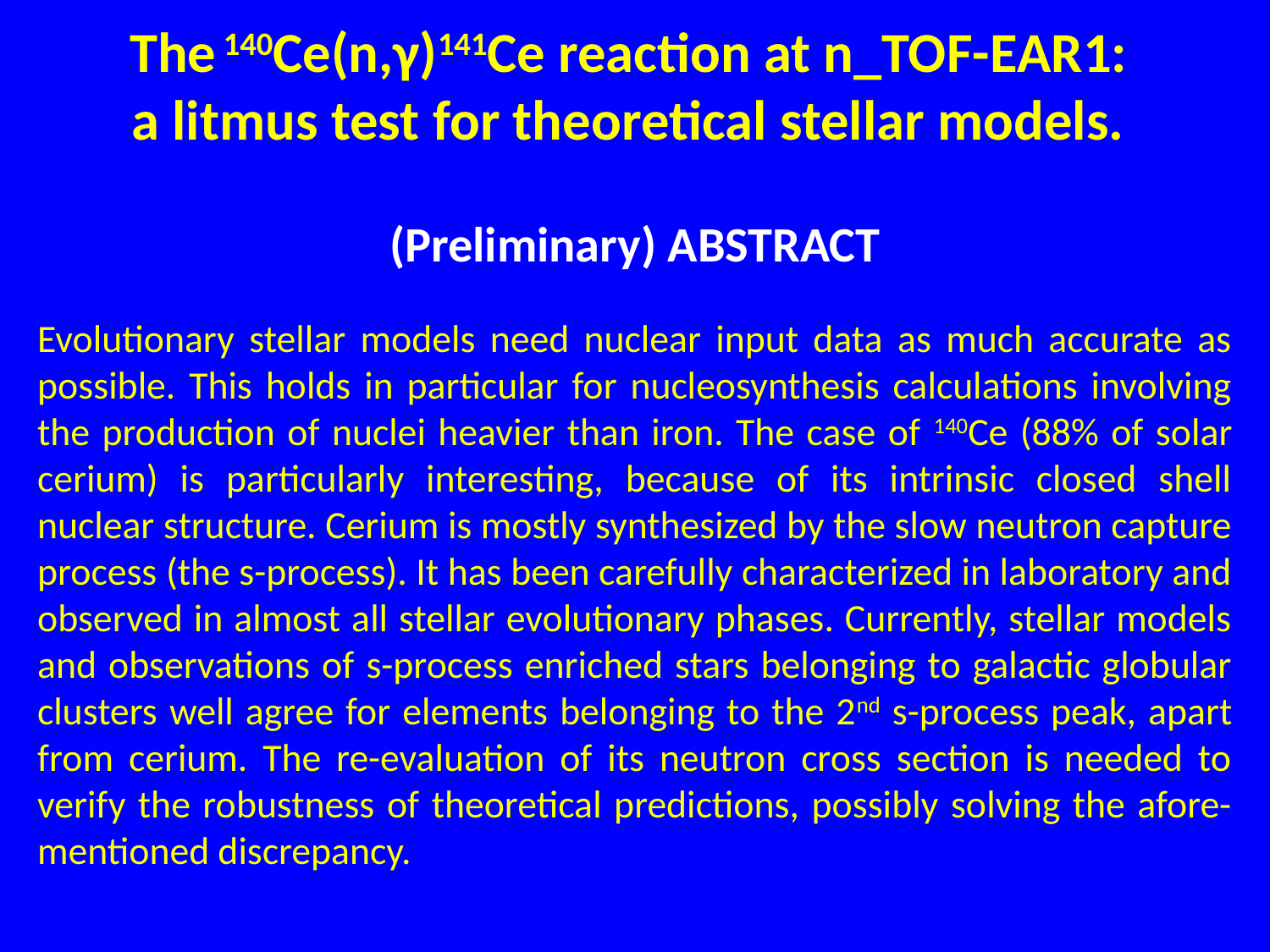

# The 140Ce(n,γ)141Ce reaction at n_TOF-EAR1: a litmus test for theoretical stellar models.
(Preliminary) ABSTRACT
Evolutionary stellar models need nuclear input data as much accurate as possible. This holds in particular for nucleosynthesis calculations involving the production of nuclei heavier than iron. The case of 140Ce (88% of solar cerium) is particularly interesting, because of its intrinsic closed shell nuclear structure. Cerium is mostly synthesized by the slow neutron capture process (the s-process). It has been carefully characterized in laboratory and observed in almost all stellar evolutionary phases. Currently, stellar models and observations of s-process enriched stars belonging to galactic globular clusters well agree for elements belonging to the 2nd s-process peak, apart from cerium. The re-evaluation of its neutron cross section is needed to verify the robustness of theoretical predictions, possibly solving the afore-mentioned discrepancy.